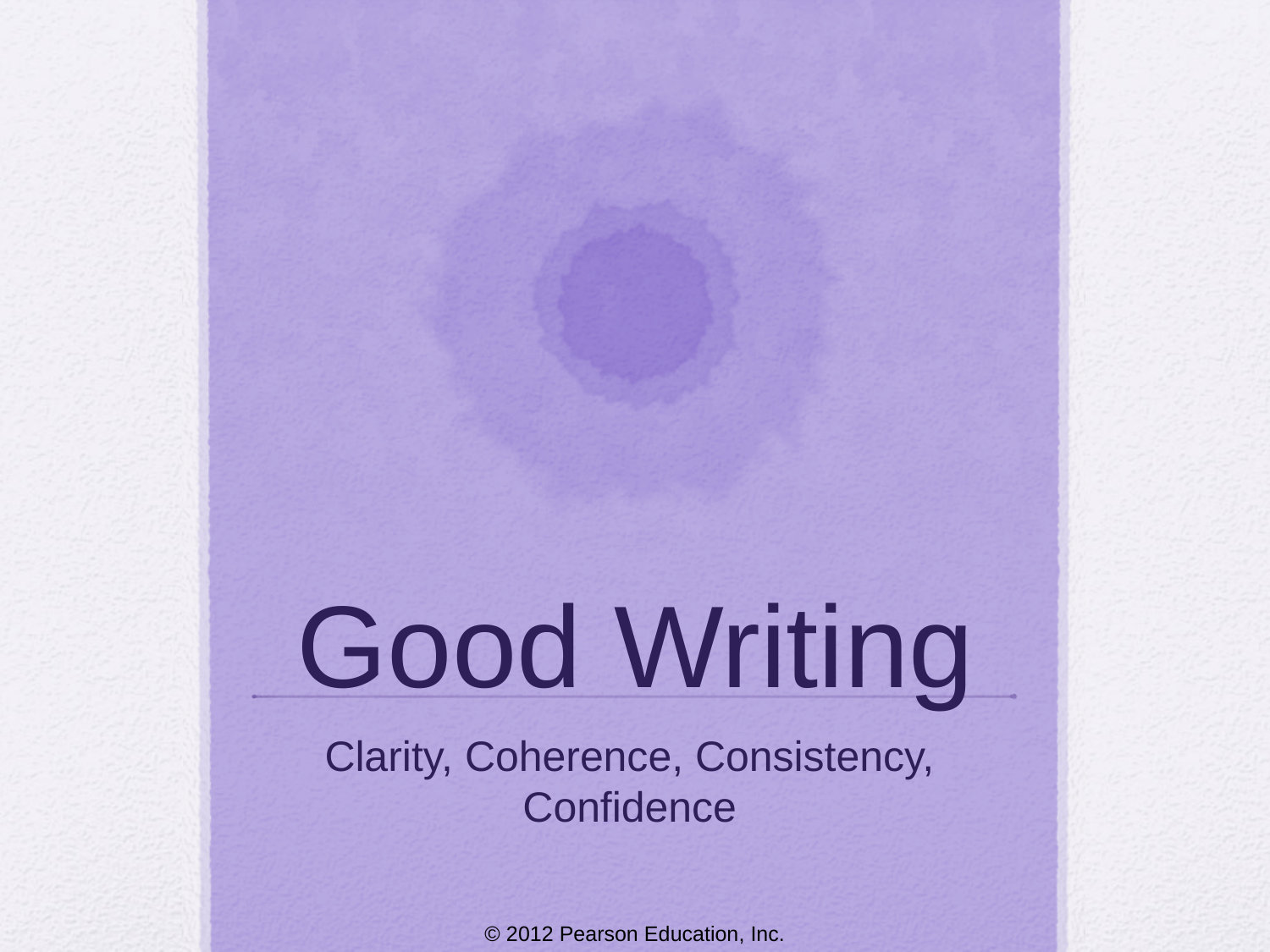

# Good Writing
Clarity, Coherence, Consistency, Confidence
© 2012 Pearson Education, Inc.